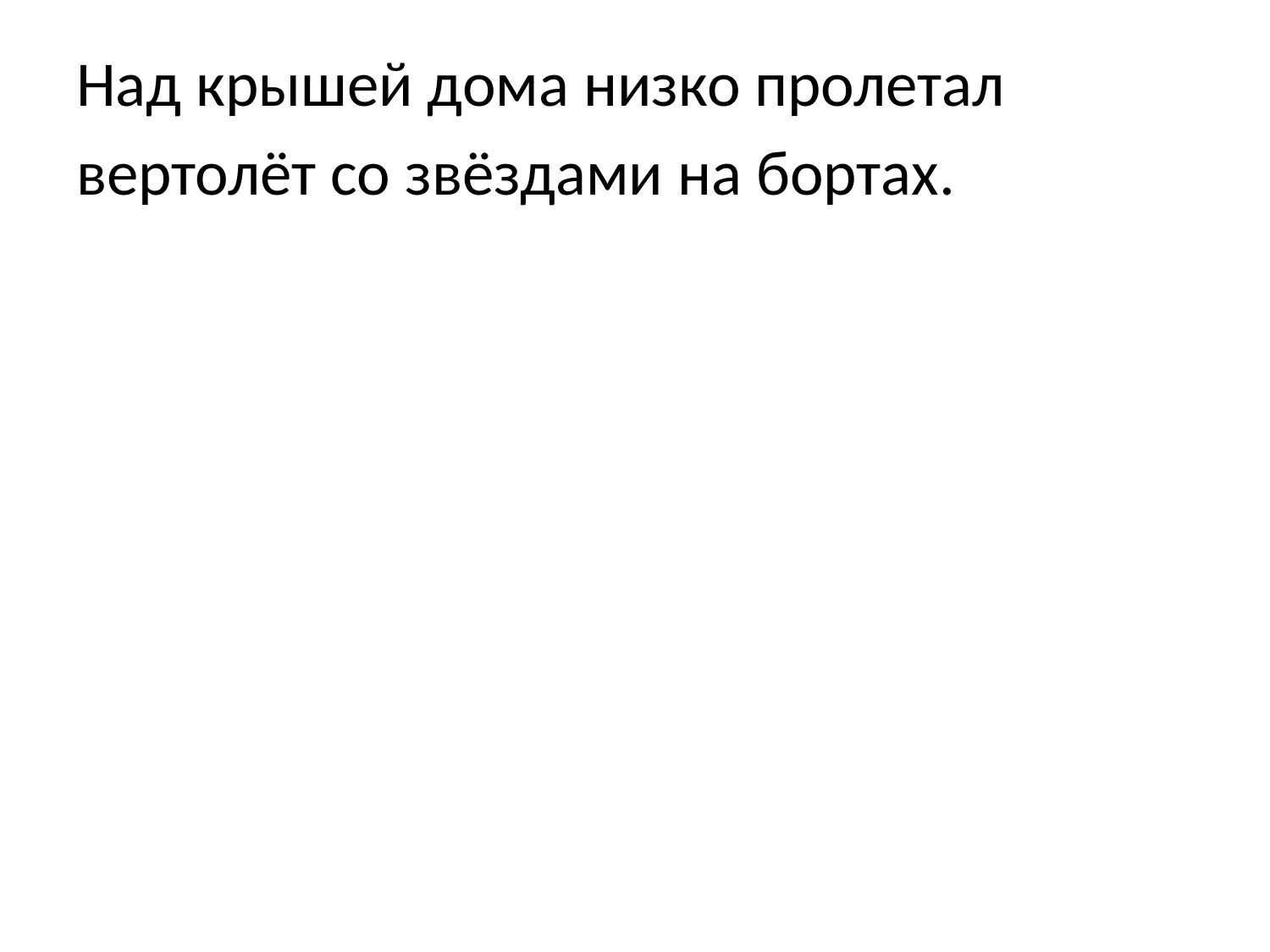

Над крышей дома низко пролетал
вертолёт со звёздами на бортах.